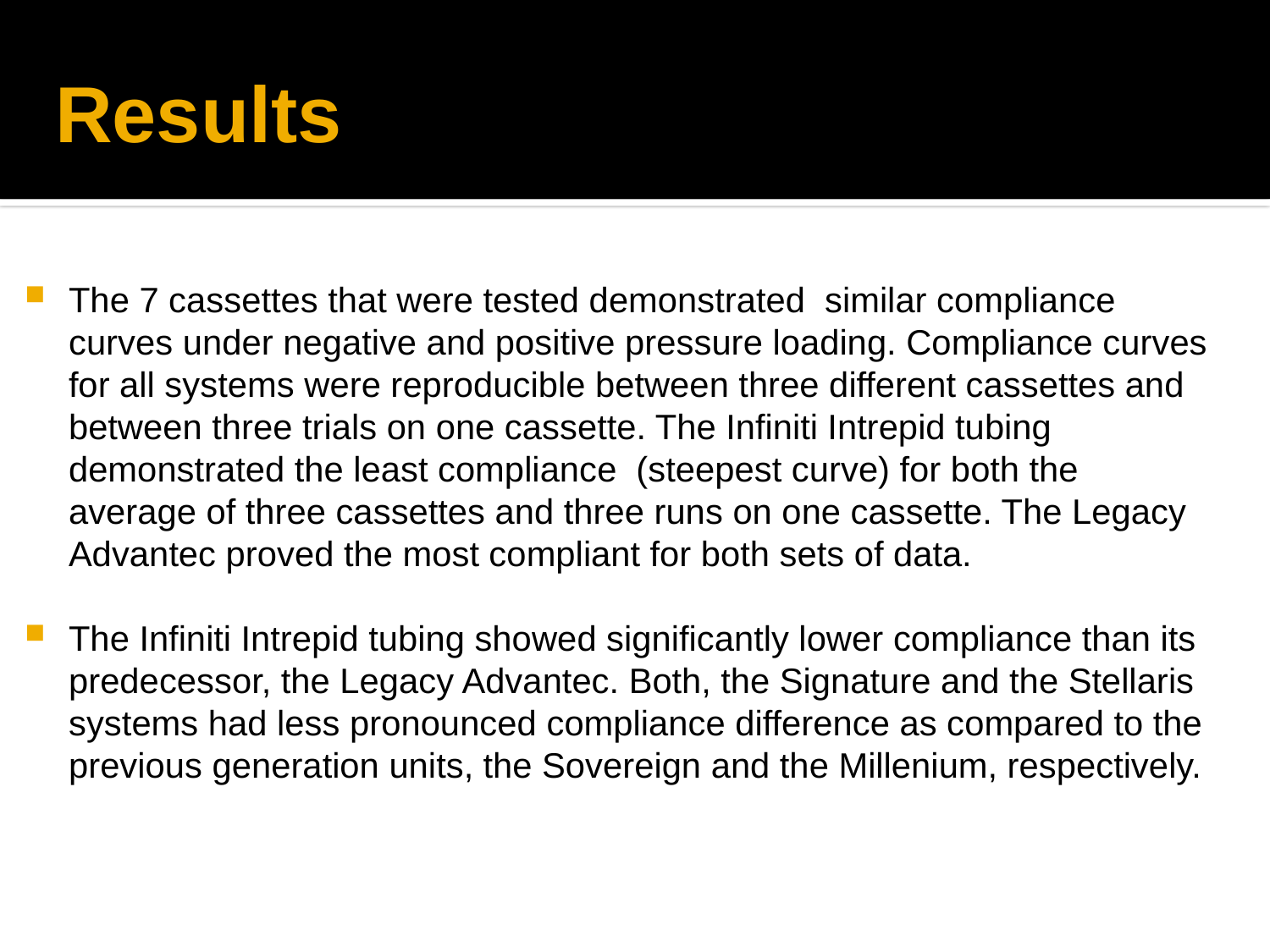

# Results

The 7 cassettes that were tested demonstrated  similar compliance curves under negative and positive pressure loading. Compliance curves for all systems were reproducible between three different cassettes and between three trials on one cassette. The Infiniti Intrepid tubing demonstrated the least compliance  (steepest curve) for both the average of three cassettes and three runs on one cassette. The Legacy Advantec proved the most compliant for both sets of data.

The Infiniti Intrepid tubing showed significantly lower compliance than its predecessor, the Legacy Advantec. Both, the Signature and the Stellaris systems had less pronounced compliance difference as compared to the previous generation units, the Sovereign and the Millenium, respectively.